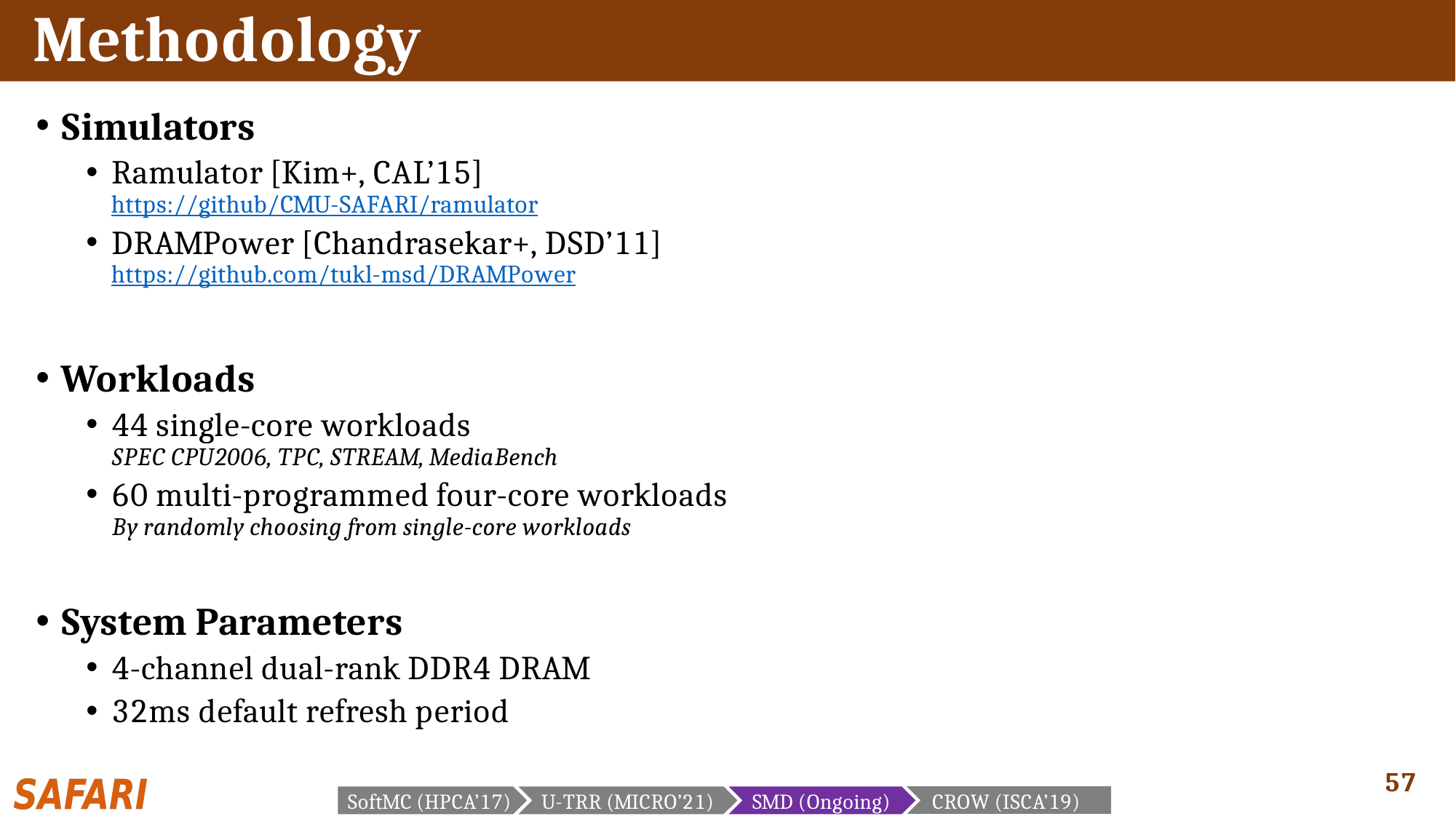

# Methodology
Simulators
Ramulator [Kim+, CAL’15]
https://github/CMU-SAFARI/ramulator
DRAMPower [Chandrasekar+, DSD’11]
https://github.com/tukl-msd/DRAMPower

Workloads
44 single-core workloads
SPEC CPU2006, TPC, STREAM, MediaBench
60 multi-programmed four-core workloads
By randomly choosing from single-core workloads

System Parameters
4-channel dual-rank DDR4 DRAM
32ms default refresh period
SoftMC (HPCA’17)
U-TRR (MICRO’21)
SMD (Ongoing)
CROW (ISCA’19)